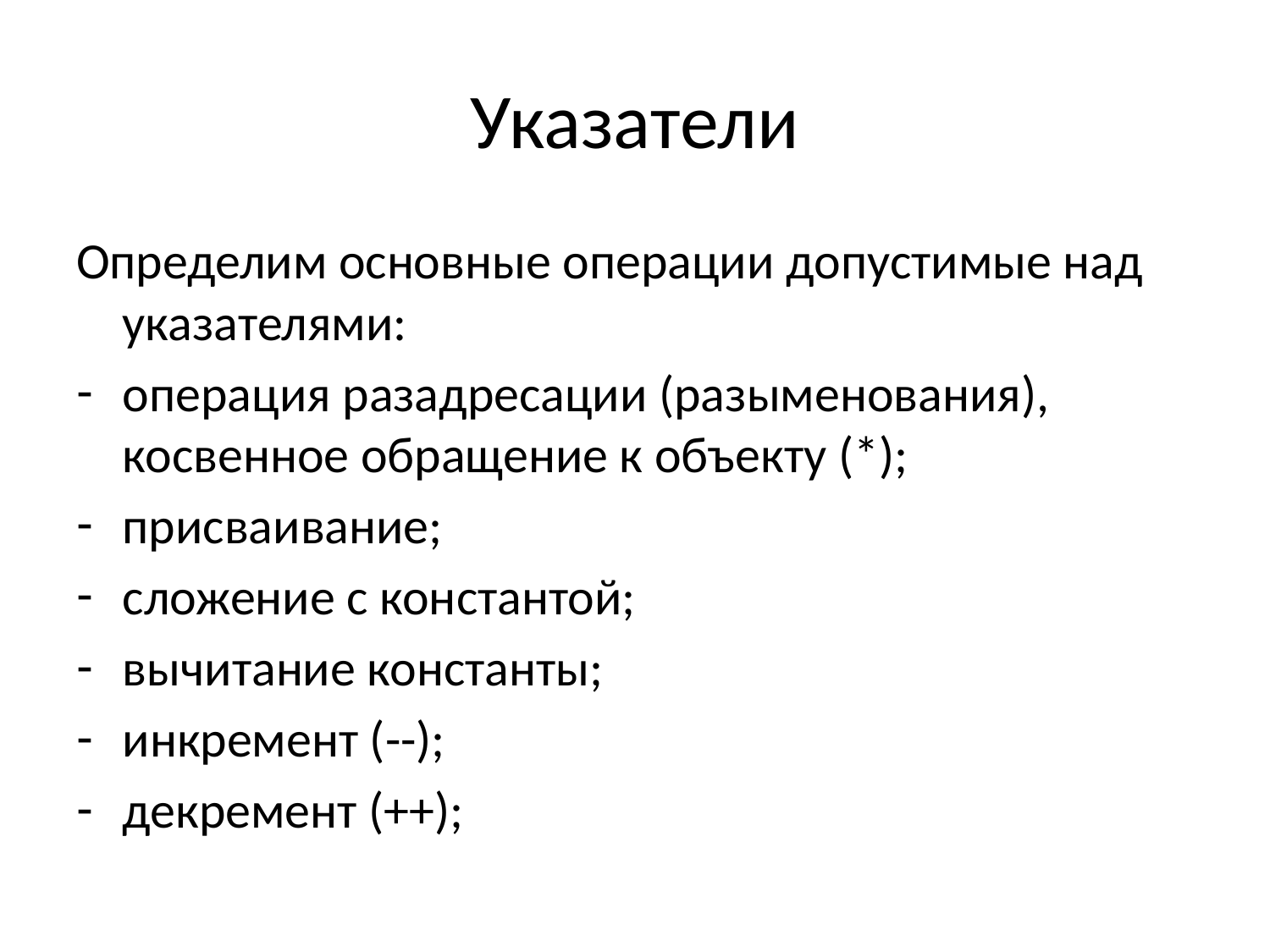

# Указатели
Определим основные операции допустимые над указателями:
операция разадресации (разыменования), косвенное обращение к объекту (*);
присваивание;
сложение с константой;
вычитание константы;
инкремент (--);
декремент (++);